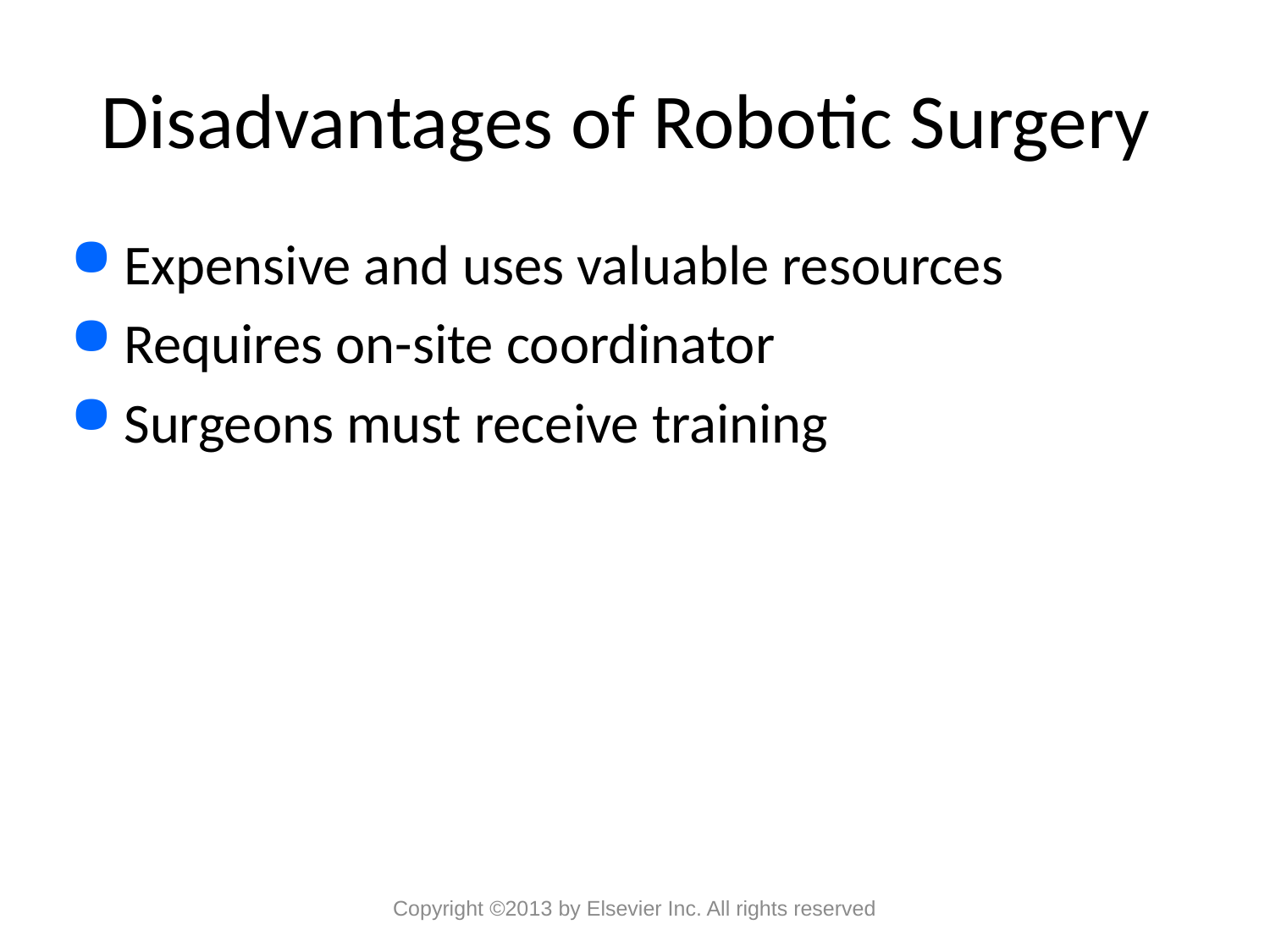

# Disadvantages of Robotic Surgery
Expensive and uses valuable resources
Requires on-site coordinator
Surgeons must receive training
Copyright ©2013 by Elsevier Inc. All rights reserved